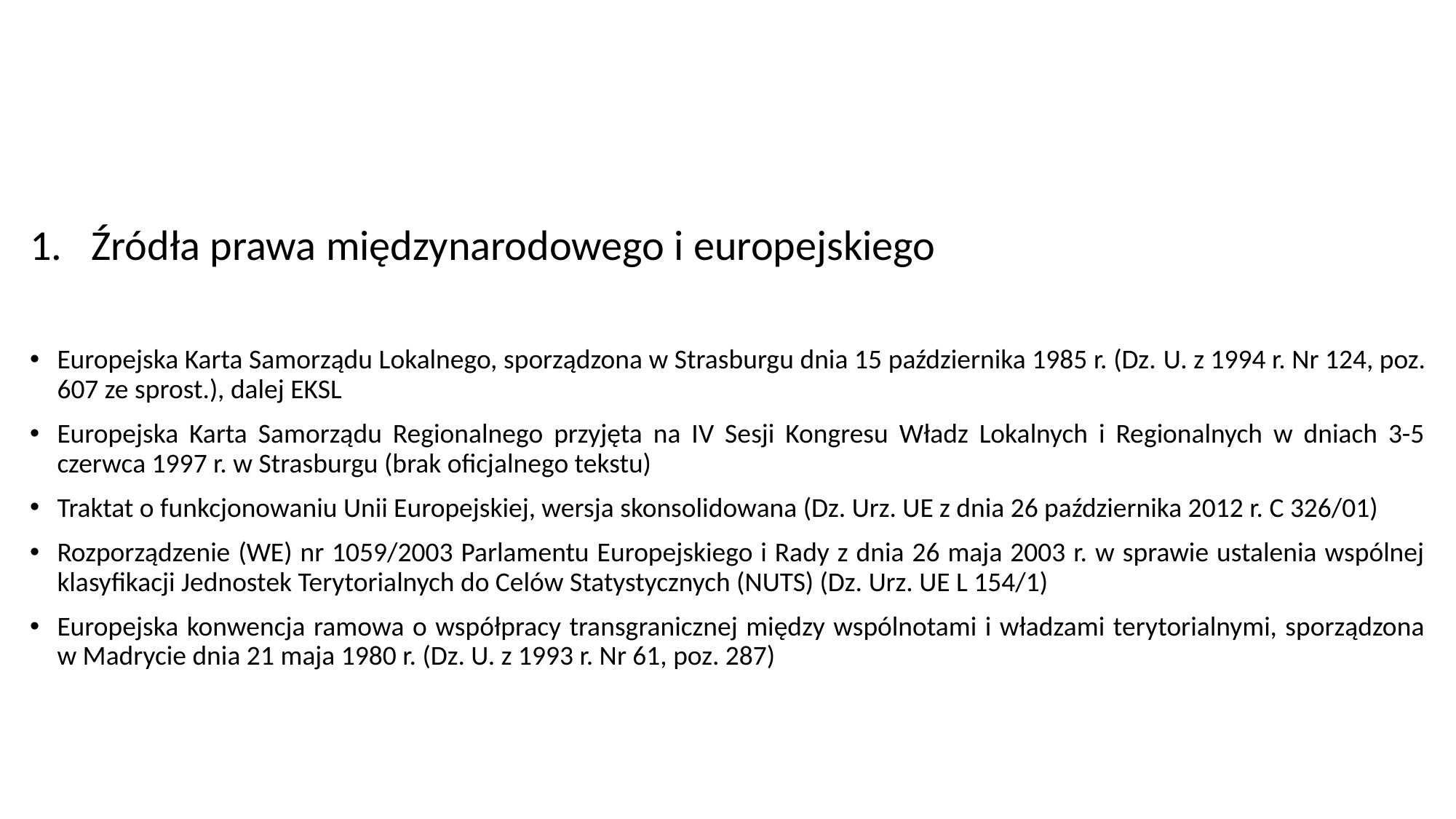

#
Źródła prawa międzynarodowego i europejskiego

Europejska Karta Samorządu Lokalnego, sporządzona w Strasburgu dnia 15 października 1985 r. (Dz. U. z 1994 r. Nr 124, poz. 607 ze sprost.), dalej EKSL
Europejska Karta Samorządu Regionalnego przyjęta na IV Sesji Kongresu Władz Lokalnych i Regionalnych w dniach 3-5 czerwca 1997 r. w Strasburgu (brak oficjalnego tekstu)
Traktat o funkcjonowaniu Unii Europejskiej, wersja skonsolidowana (Dz. Urz. UE z dnia 26 października 2012 r. C 326/01)
Rozporządzenie (WE) nr 1059/2003 Parlamentu Europejskiego i Rady z dnia 26 maja 2003 r. w sprawie ustalenia wspólnej klasyfikacji Jednostek Terytorialnych do Celów Statystycznych (NUTS) (Dz. Urz. UE L 154/1)
Europejska konwencja ramowa o współpracy transgranicznej między wspólnotami i władzami terytorialnymi, sporządzona w Madrycie dnia 21 maja 1980 r. (Dz. U. z 1993 r. Nr 61, poz. 287)